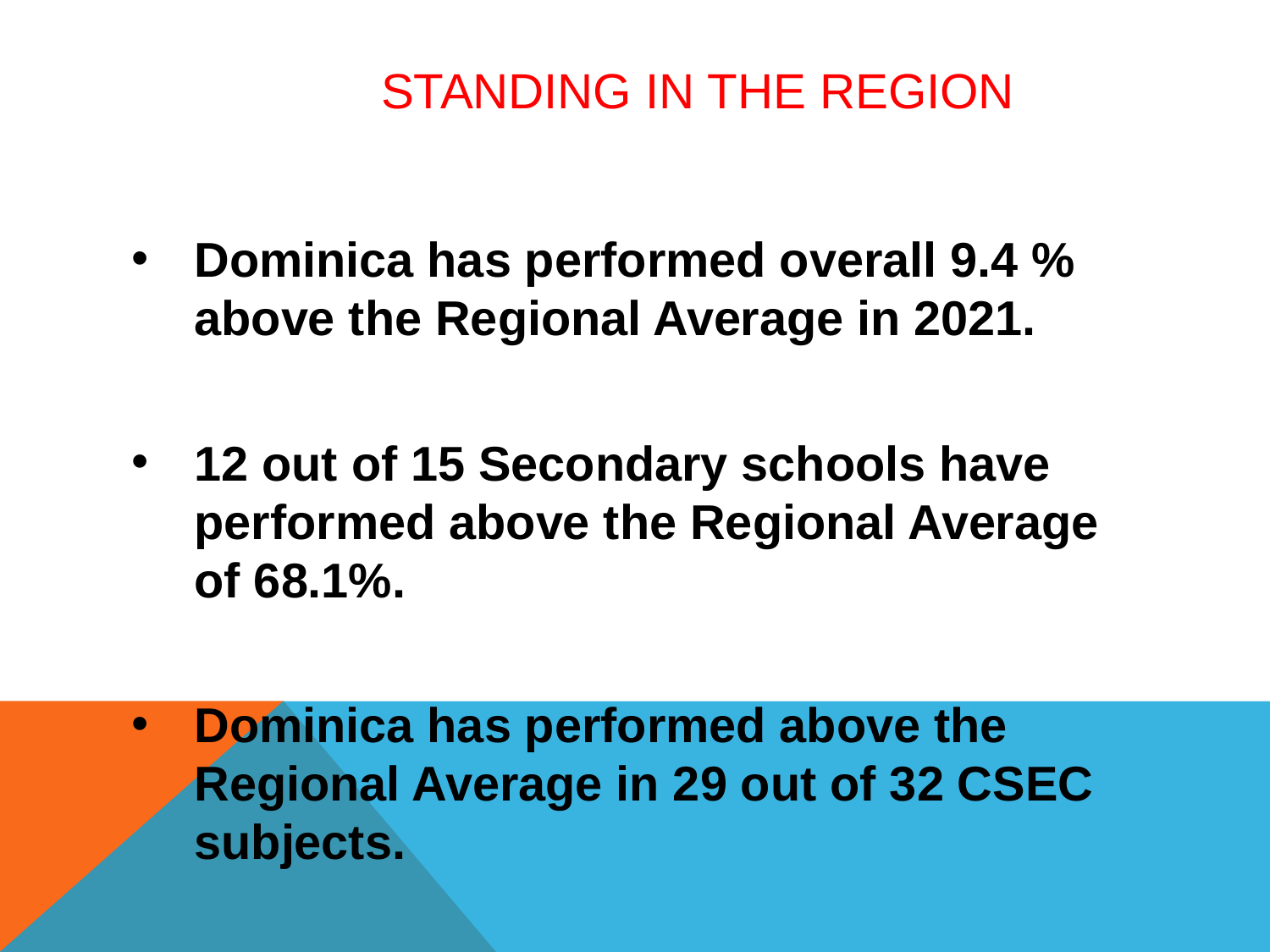

# STANDING IN THE REGION
Dominica has performed overall 9.4 % above the Regional Average in 2021.

12 out of 15 Secondary schools have performed above the Regional Average of 68.1%.

Dominica has performed above the Regional Average in 29 out of 32 CSEC subjects.